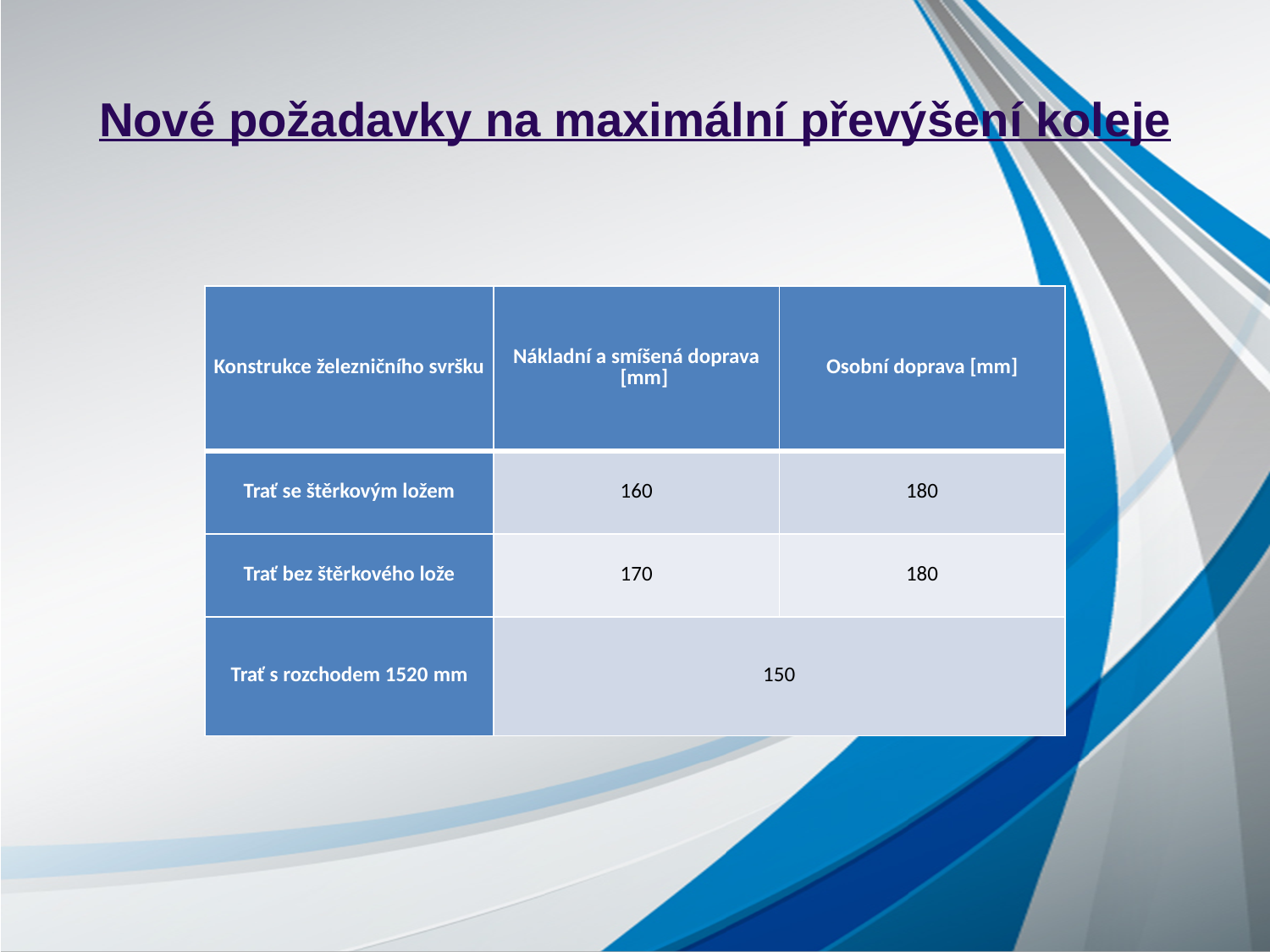

# Nové požadavky na maximální převýšení koleje
| Konstrukce železničního svršku | Nákladní a smíšená doprava [mm] | Osobní doprava [mm] |
| --- | --- | --- |
| Trať se štěrkovým ložem | 160 | 180 |
| Trať bez štěrkového lože | 170 | 180 |
| Trať s rozchodem 1520 mm | 150 |  |